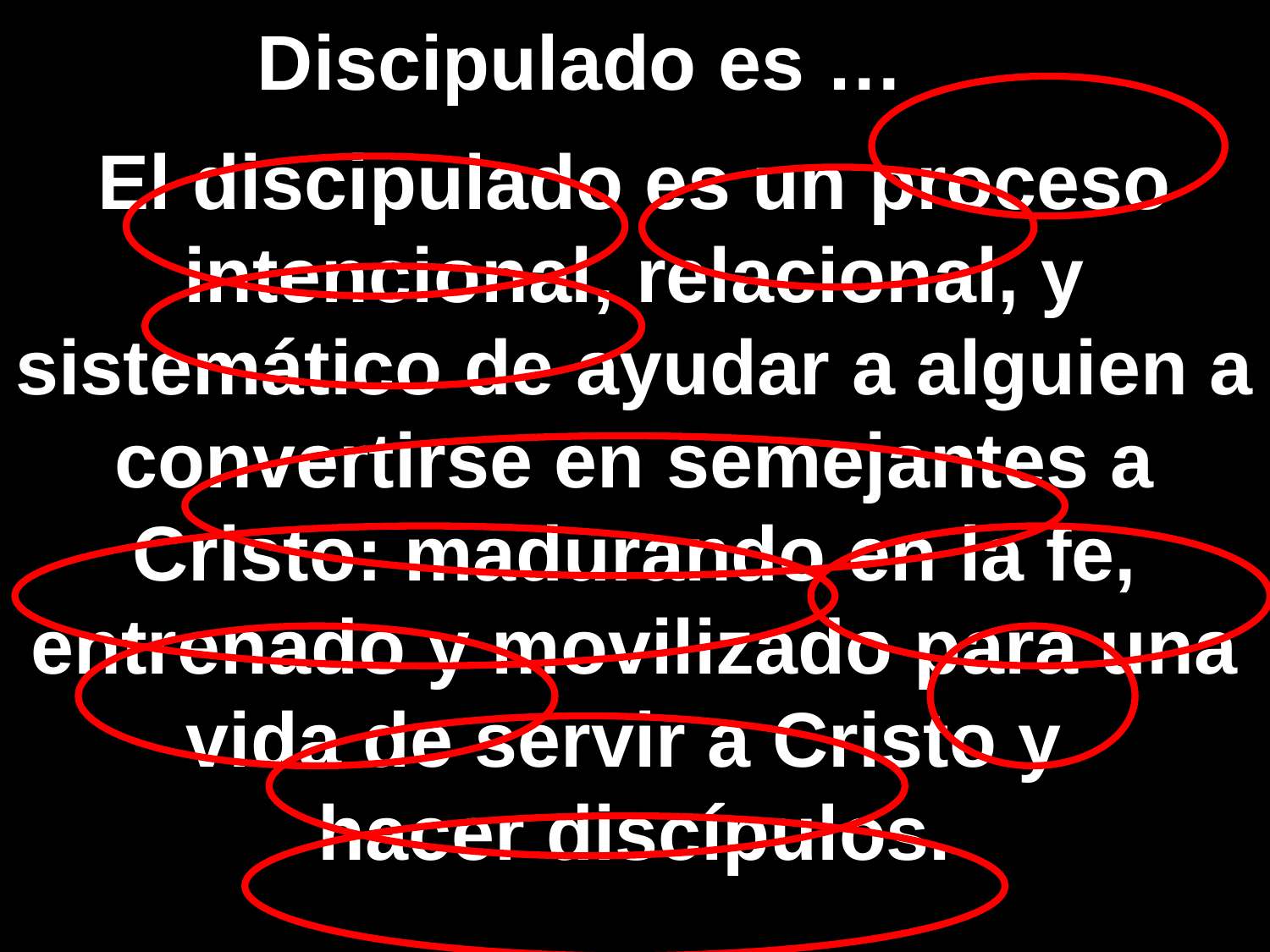

Discipulado es …

# El discipulado es un proceso intencional, relacional, y sistemático de ayudar a alguien a convertirse en semejantes a Cristo: madurando en la fe, entrenado y movilizado para una vida de servir a Cristo y hacer discípulos.